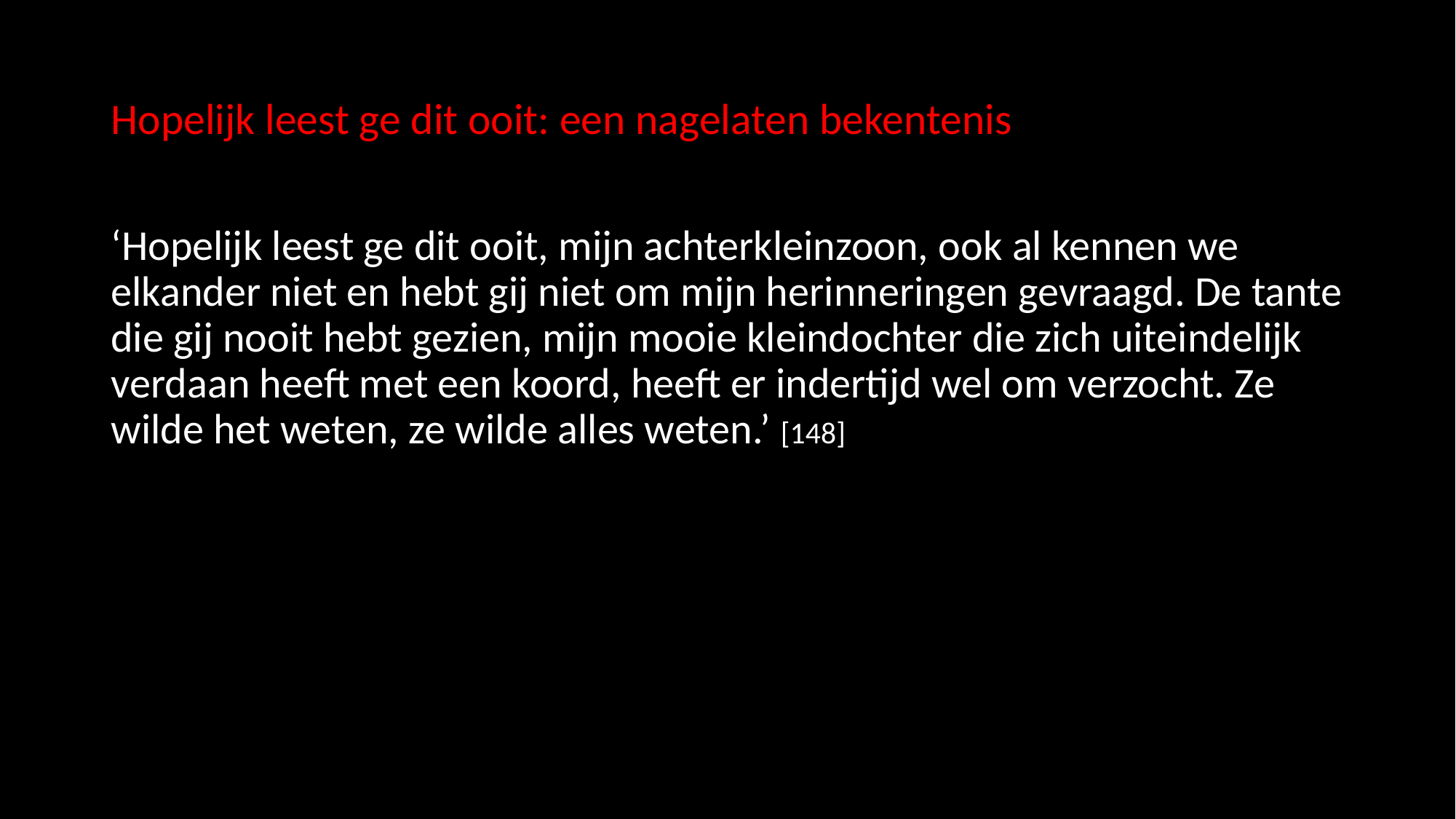

# Hopelijk leest ge dit ooit: een nagelaten bekentenis
‘Hopelijk leest ge dit ooit, mijn achterkleinzoon, ook al kennen we elkander niet en hebt gij niet om mijn herinneringen gevraagd. De tante die gij nooit hebt gezien, mijn mooie kleindochter die zich uiteindelijk verdaan heeft met een koord, heeft er indertijd wel om verzocht. Ze wilde het weten, ze wilde alles weten.’ [148]